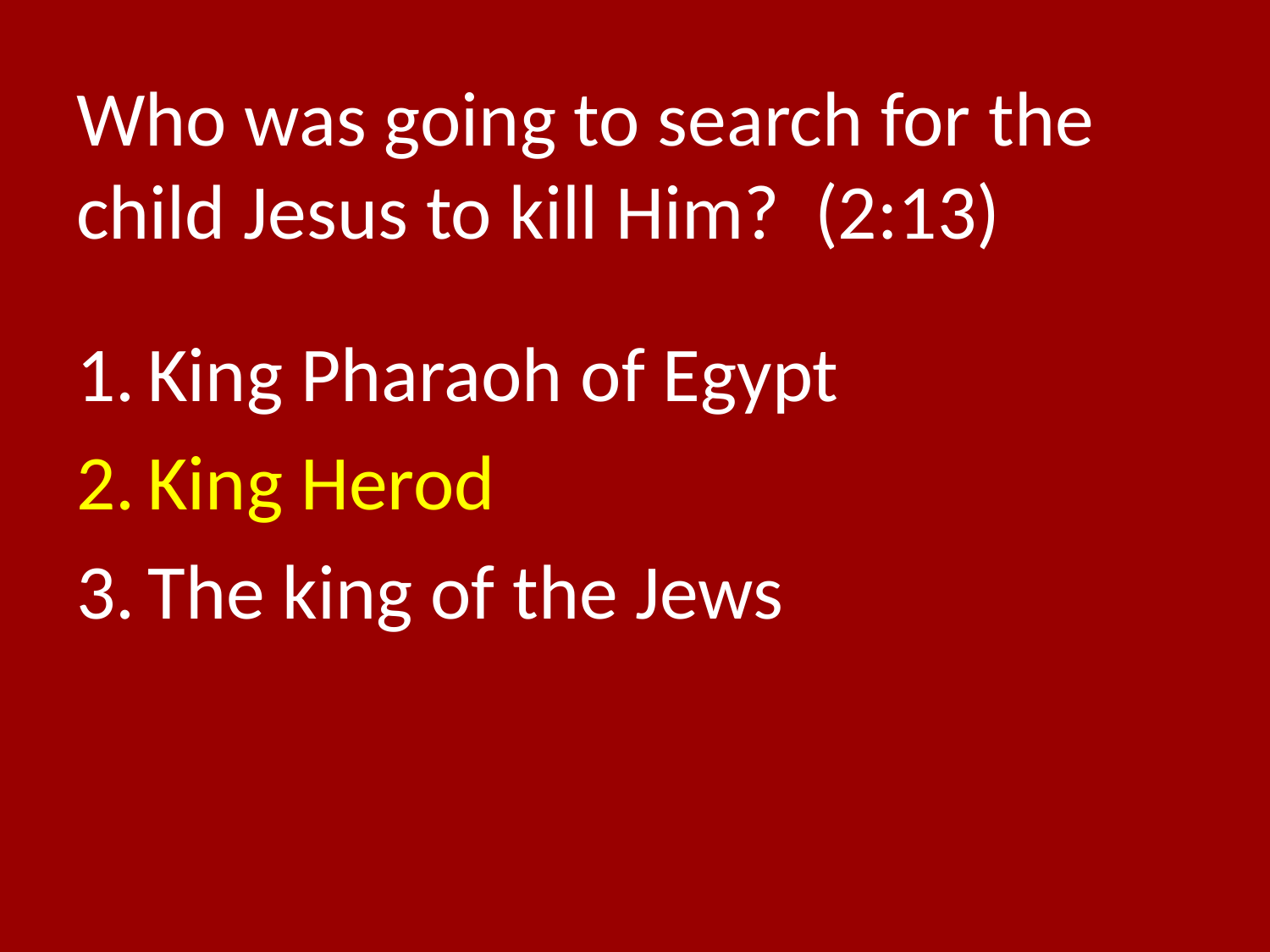

# Who was going to search for the child Jesus to kill Him?  (2:13)
King Pharaoh of Egypt
King Herod
The king of the Jews